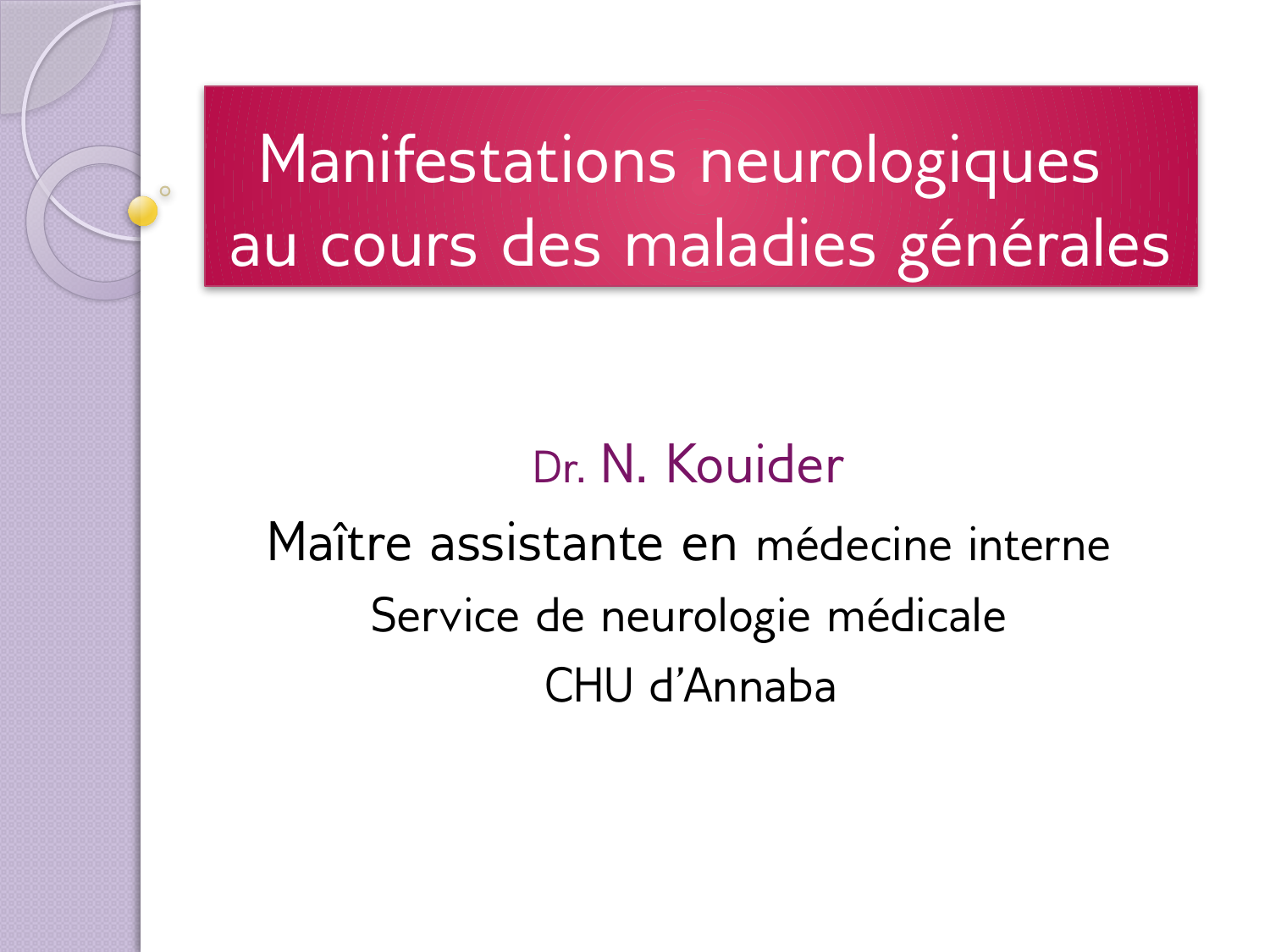

Manifestations neurologiques   au cours des maladies générales
Dr. N. Kouider
Maître assistante en médecine interne
Service de neurologie médicale
CHU d’Annaba